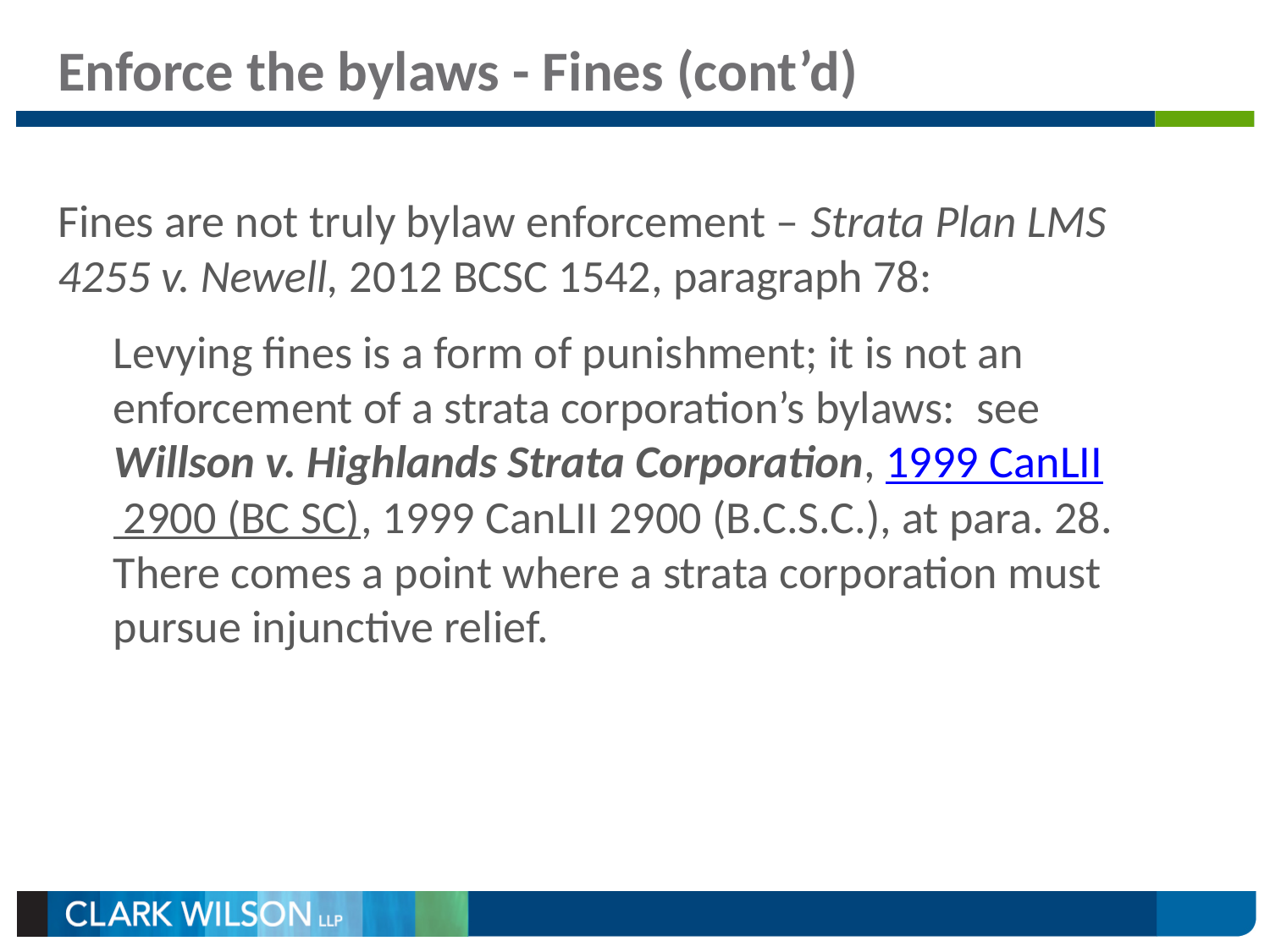

# Enforce the bylaws - Fines (cont’d)
Fines are not truly bylaw enforcement – Strata Plan LMS 4255 v. Newell, 2012 BCSC 1542, paragraph 78:
Levying fines is a form of punishment; it is not an enforcement of a strata corporation’s bylaws:  see Willson v. Highlands Strata Corporation, 1999 CanLII 2900 (BC SC), 1999 CanLII 2900 (B.C.S.C.), at para. 28.  There comes a point where a strata corporation must pursue injunctive relief.